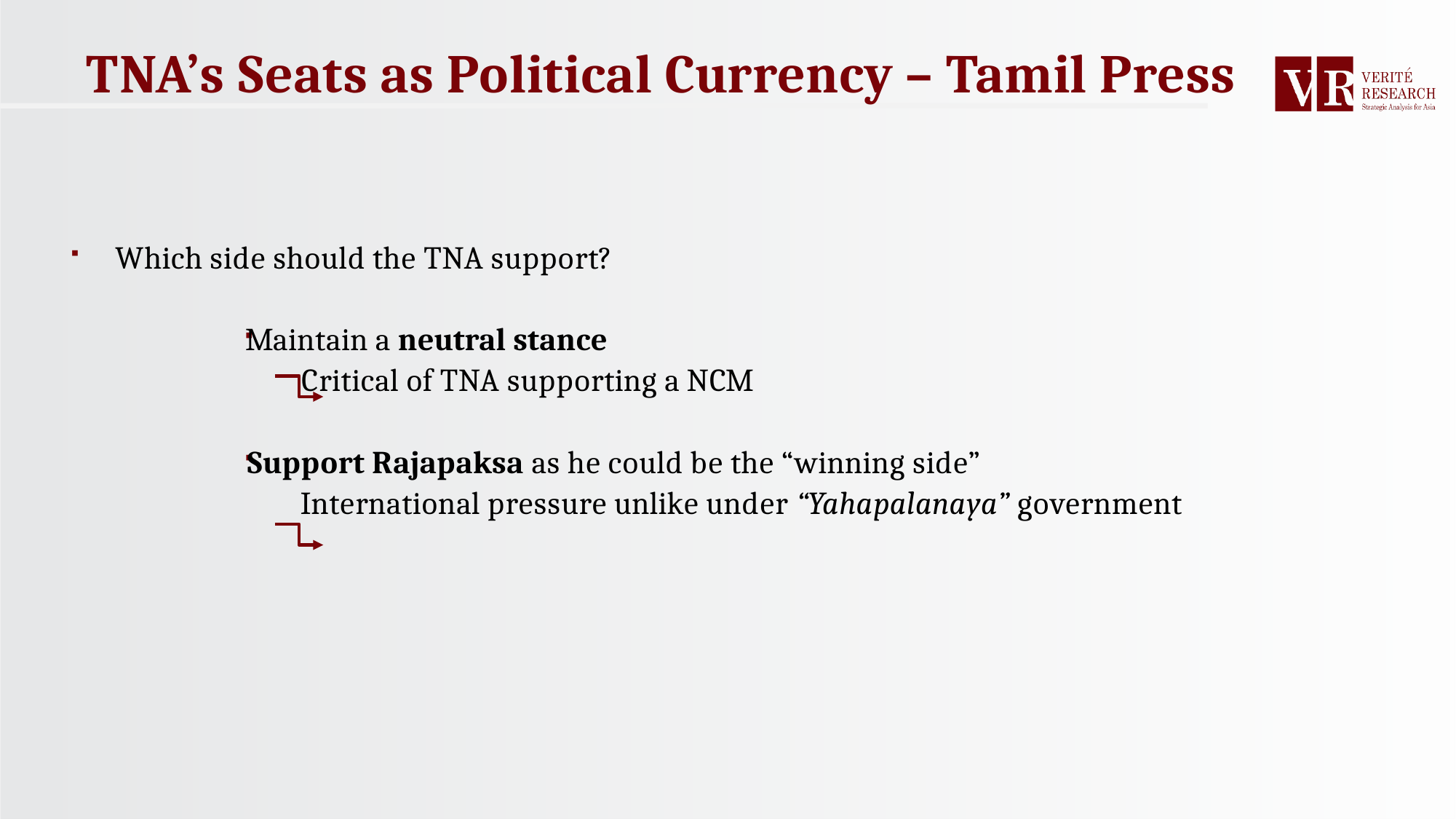

TNA’s Seats as Political Currency – Tamil Press

 Which side should the TNA support?

Maintain a neutral stance
            Critical of TNA supporting a NCM

Support Rajapaksa as he could be the “winning side”
            International pressure unlike under “Yahapalanaya” government